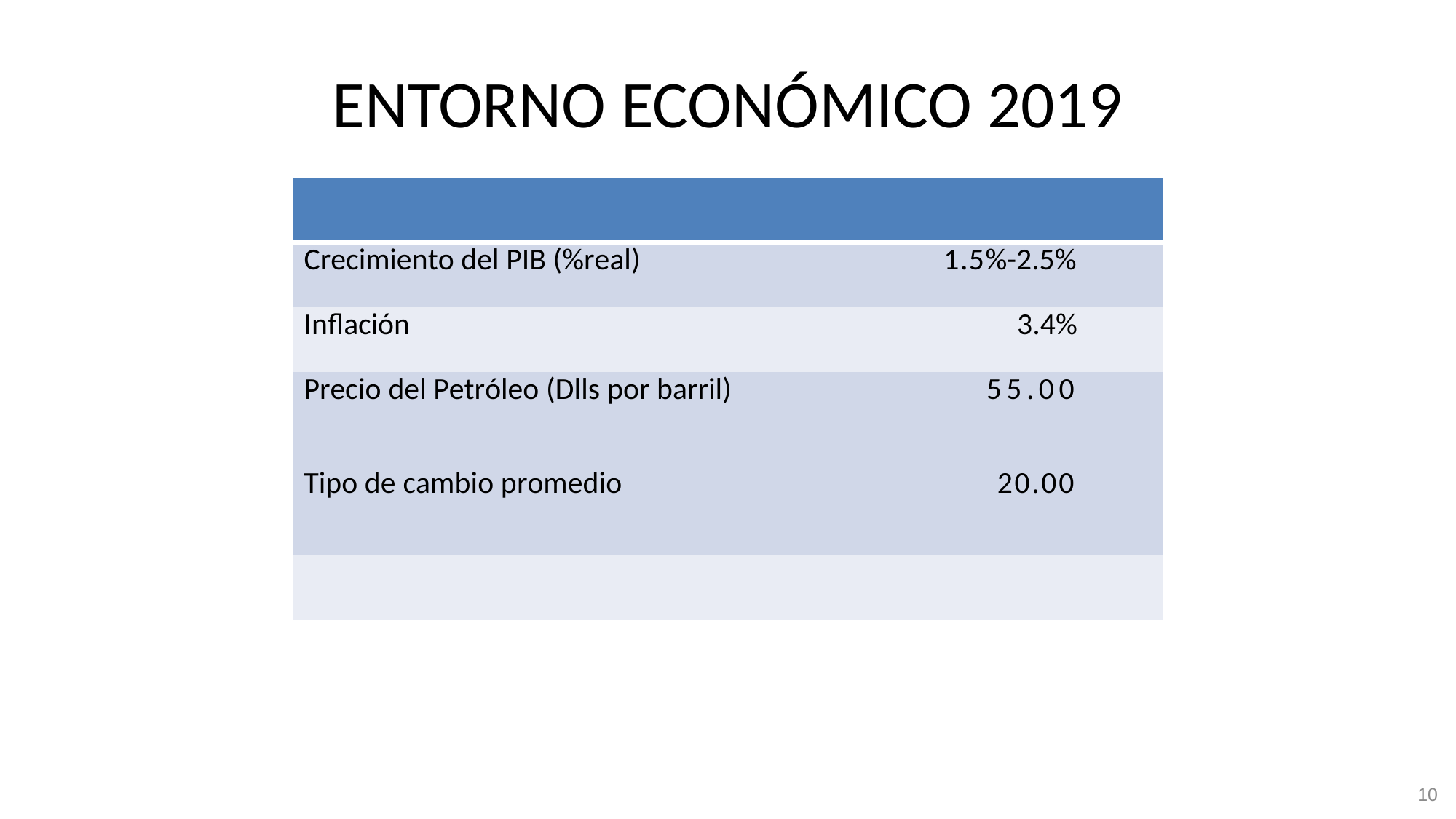

# ENTORNO ECONÓMICO 2019
|  |
| --- |
| Crecimiento del PIB (%real) 1.5%-2.5% |
| Inflación 3.4% |
| Precio del Petróleo (Dlls por barril) 55.00 |
| Tipo de cambio promedio 20.00 |
|  |
10